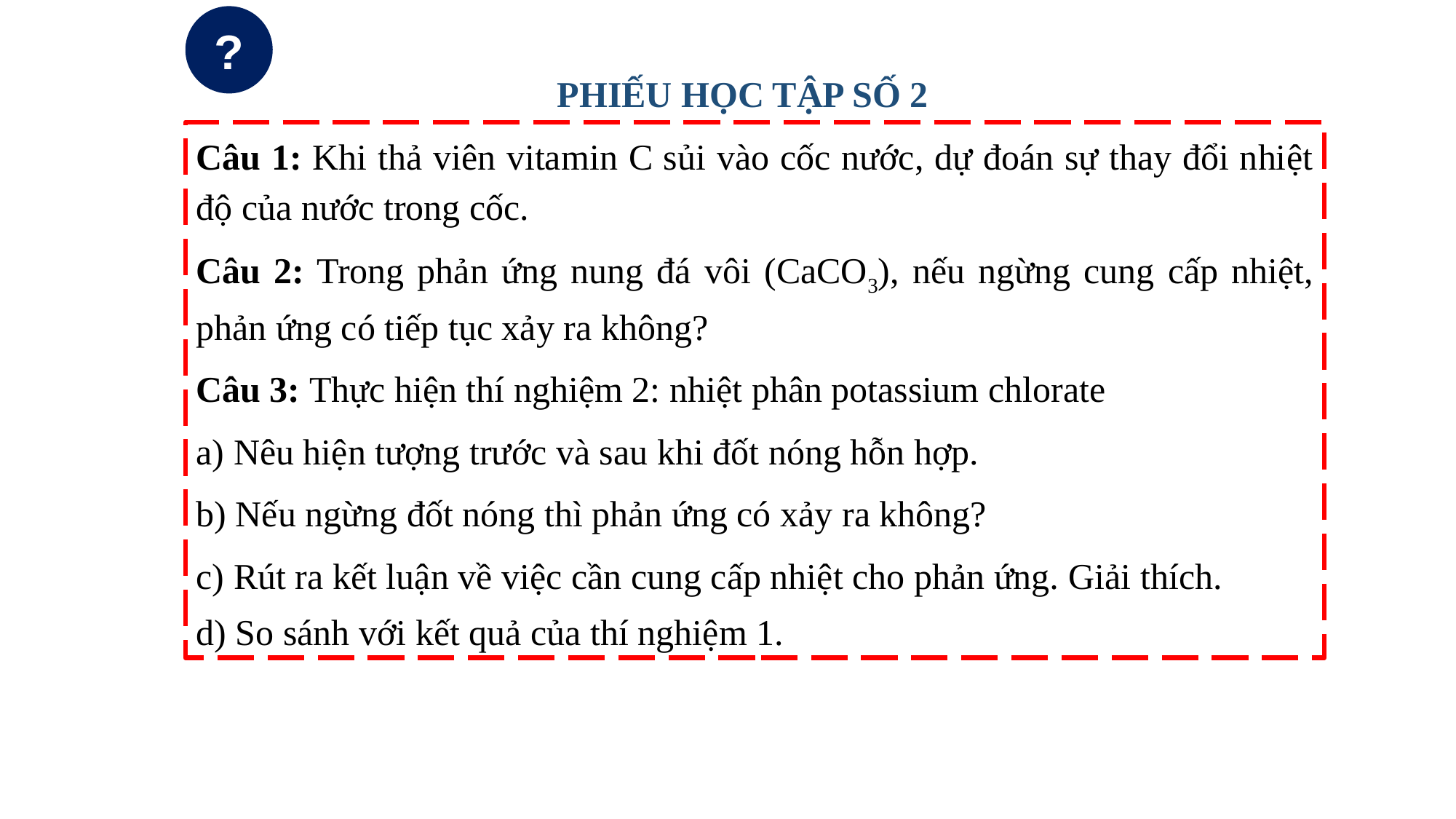

?
PHIẾU HỌC TẬP SỐ 2
Câu 1: Khi thả viên vitamin C sủi vào cốc nước, dự đoán sự thay đổi nhiệt độ của nước trong cốc.
Câu 2: Trong phản ứng nung đá vôi (CaCO3), nếu ngừng cung cấp nhiệt, phản ứng có tiếp tục xảy ra không?
Câu 3: Thực hiện thí nghiệm 2: nhiệt phân potassium chlorate
a) Nêu hiện tượng trước và sau khi đốt nóng hỗn hợp.
b) Nếu ngừng đốt nóng thì phản ứng có xảy ra không?
c) Rút ra kết luận về việc cần cung cấp nhiệt cho phản ứng. Giải thích.
d) So sánh với kết quả của thí nghiệm 1.